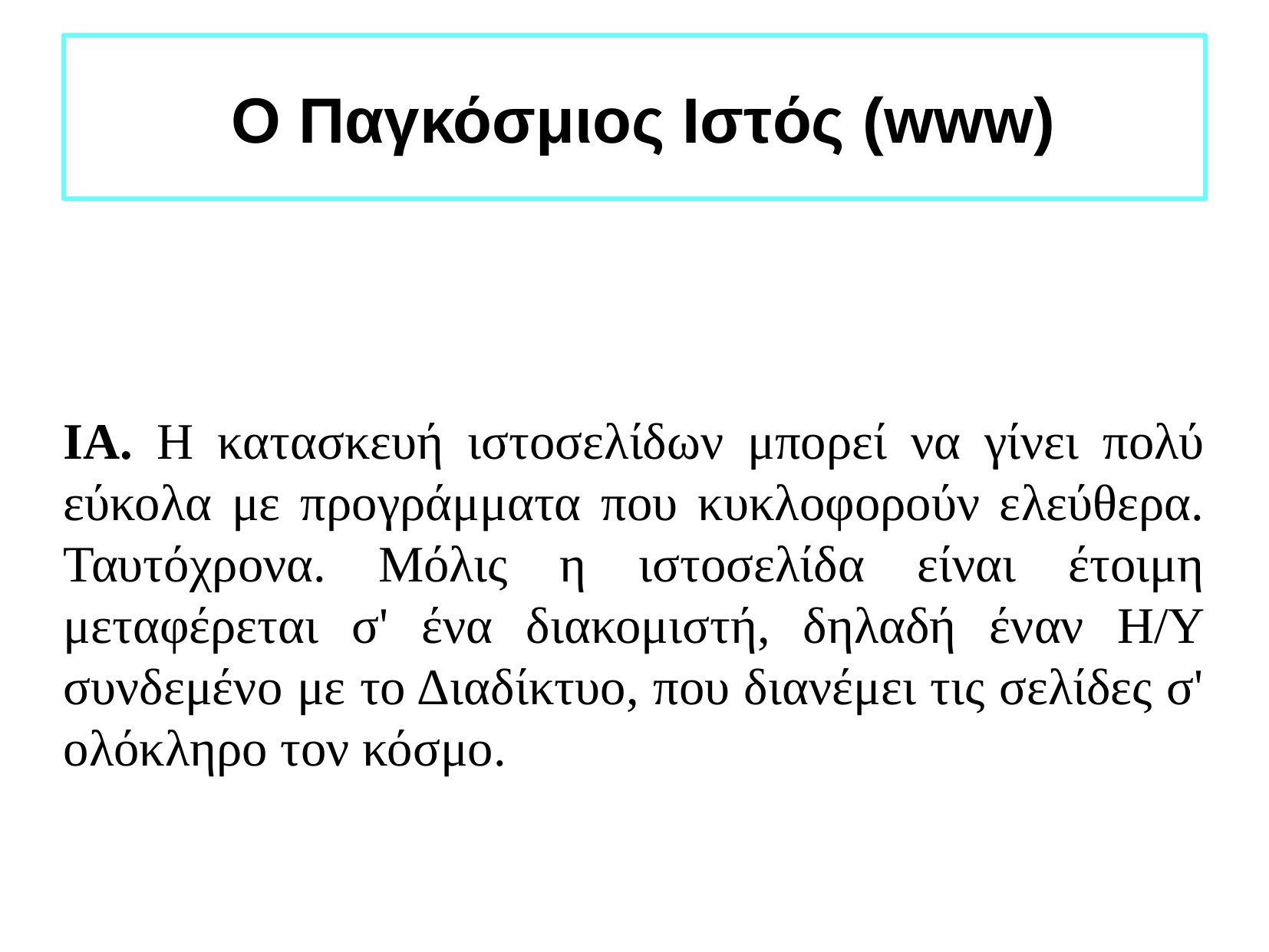

Ο Παγκόσμιος Ιστός (www)

ΙΑ. Η κατασκευή ιστοσελίδων μπορεί να γίνει πολύ εύκολα με προγράμματα που κυκλοφορούν ελεύθερα. Ταυτόχρονα. Μόλις η ιστοσελίδα είναι έτοιμη μεταφέρεται σ' ένα διακομιστή, δηλαδή έναν Η/Υ συνδεμένο με το Διαδίκτυο, που διανέμει τις σελίδες σ' ολόκληρο τον κόσμο.